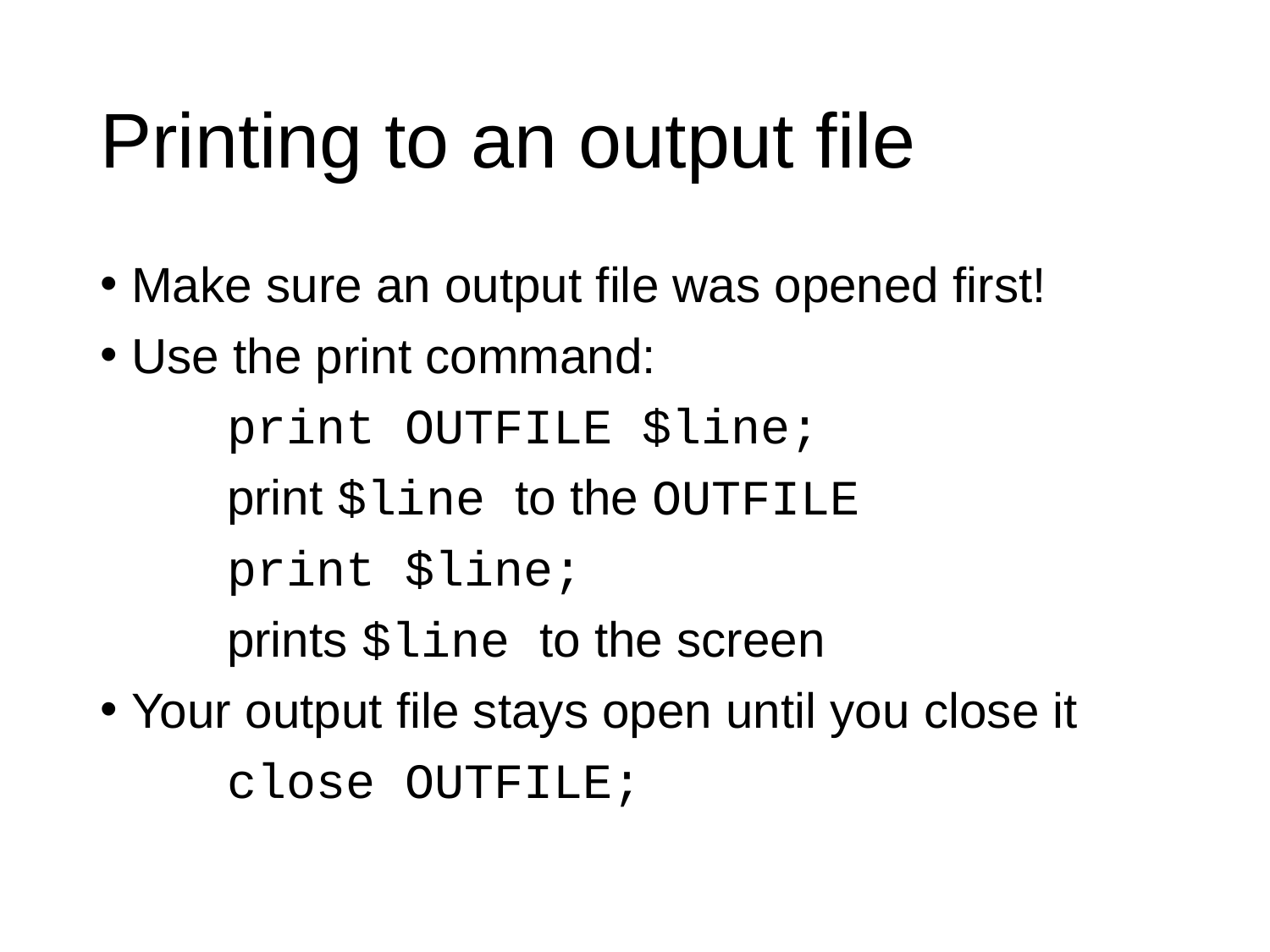

# Printing to an output file
Make sure an output file was opened first!
Use the print command:
	print OUTFILE $line;
	print $line to the OUTFILE
	print $line;
	prints $line to the screen
Your output file stays open until you close it
	close OUTFILE;